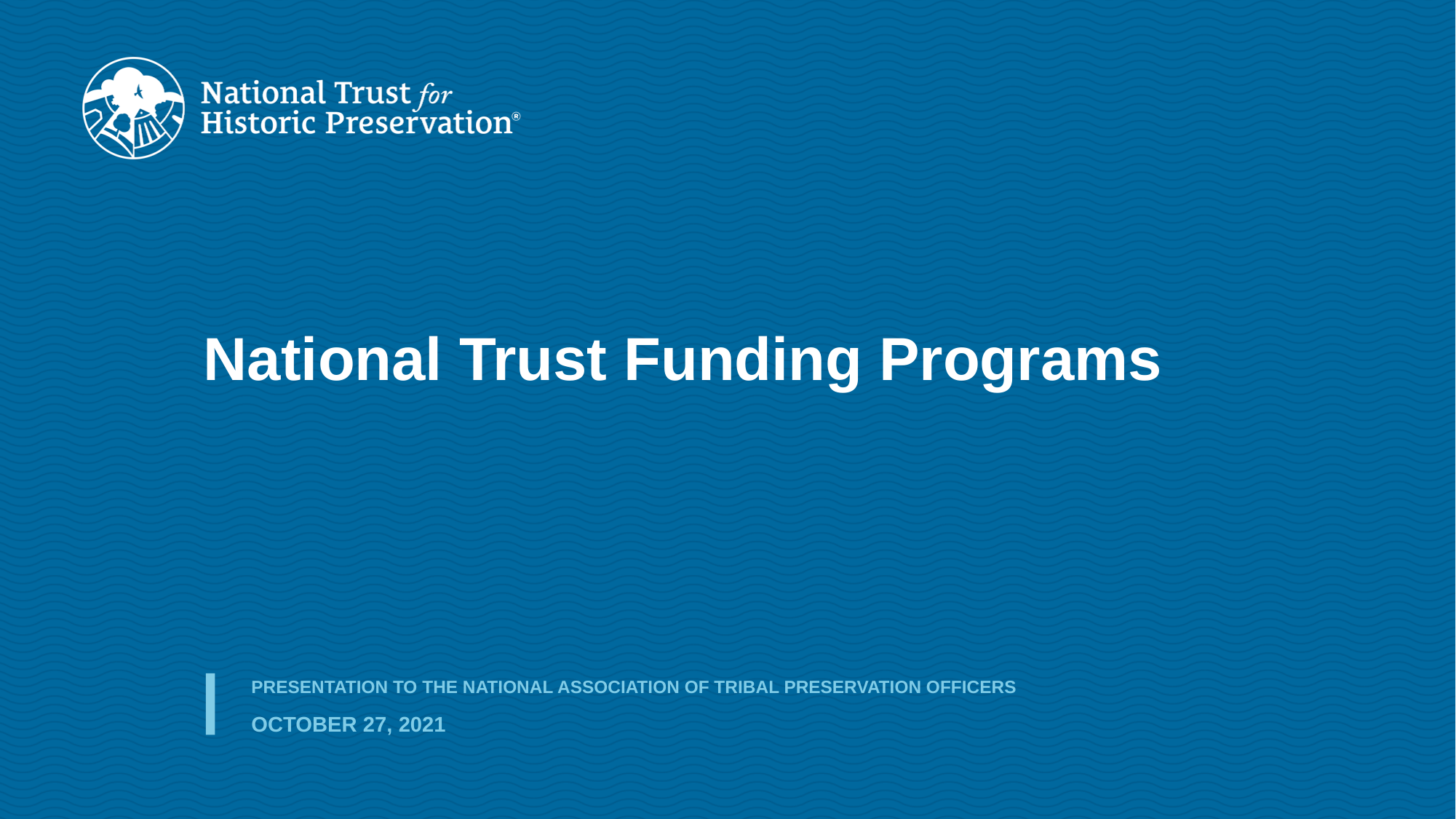

# National Trust Funding Programs
Presentation to the National association of tribal preservation officers
October 27, 2021